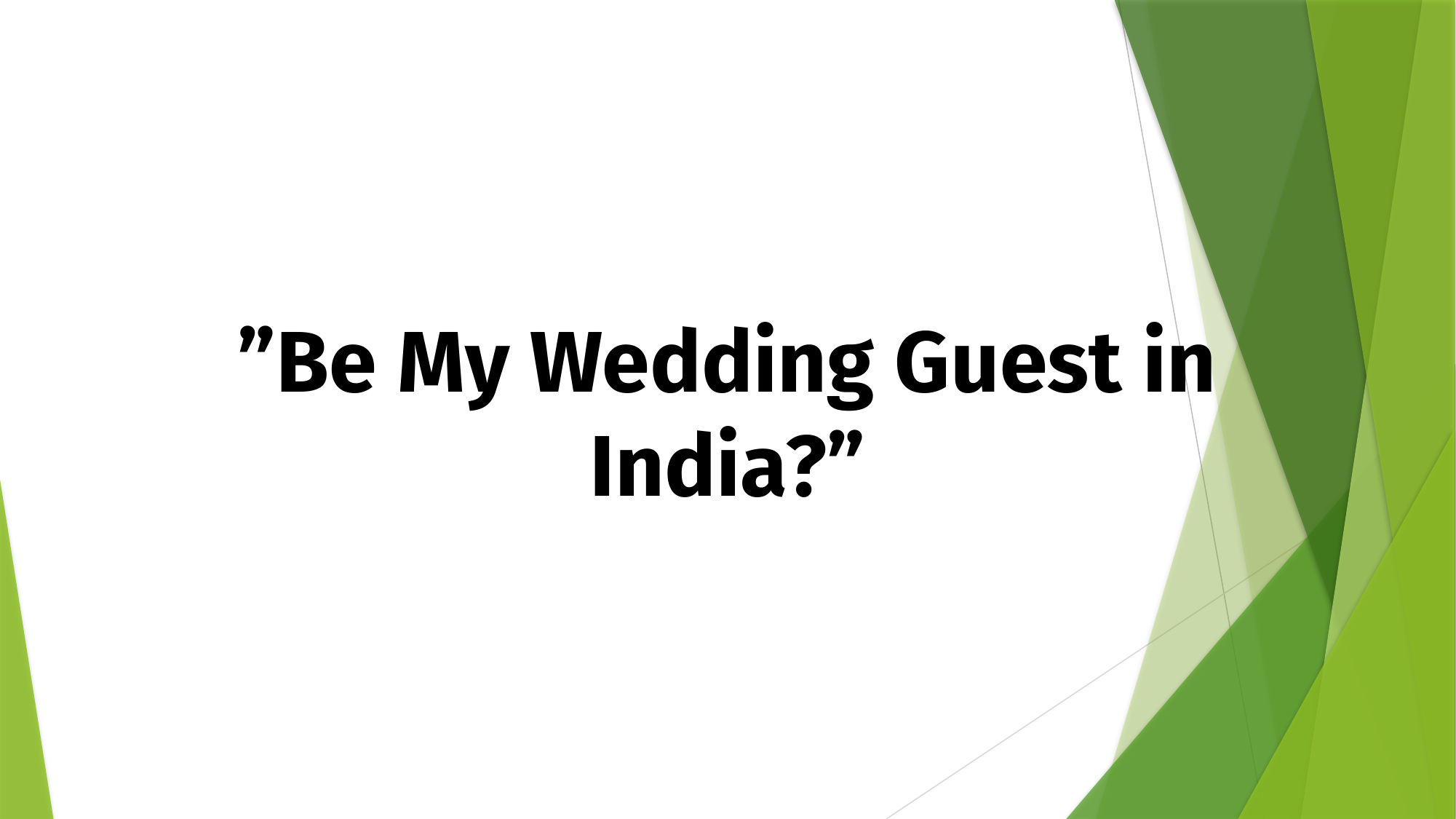

# ”Be My Wedding Guest in India?”